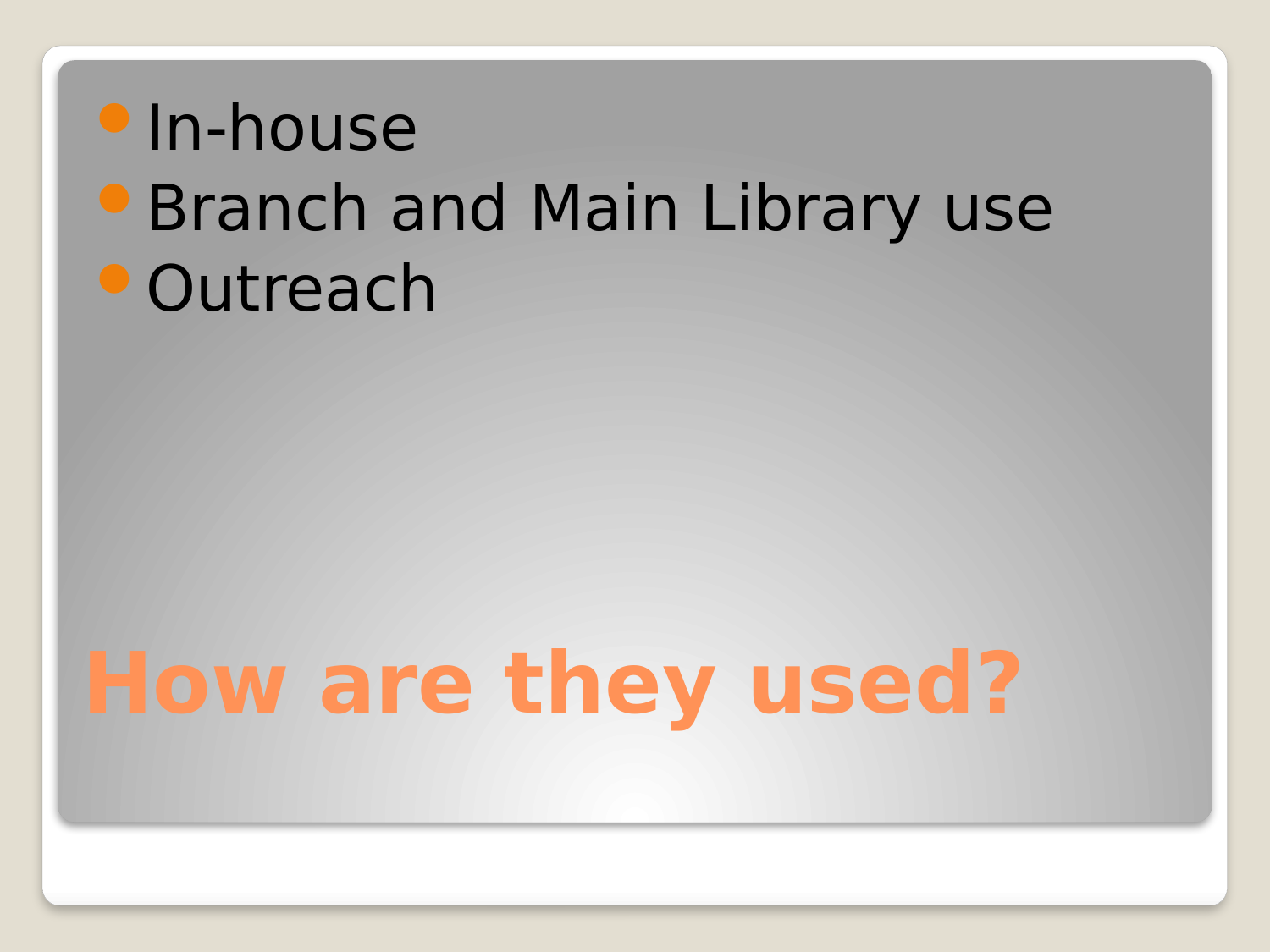

In-house
Branch and Main Library use
Outreach

# How are they used?